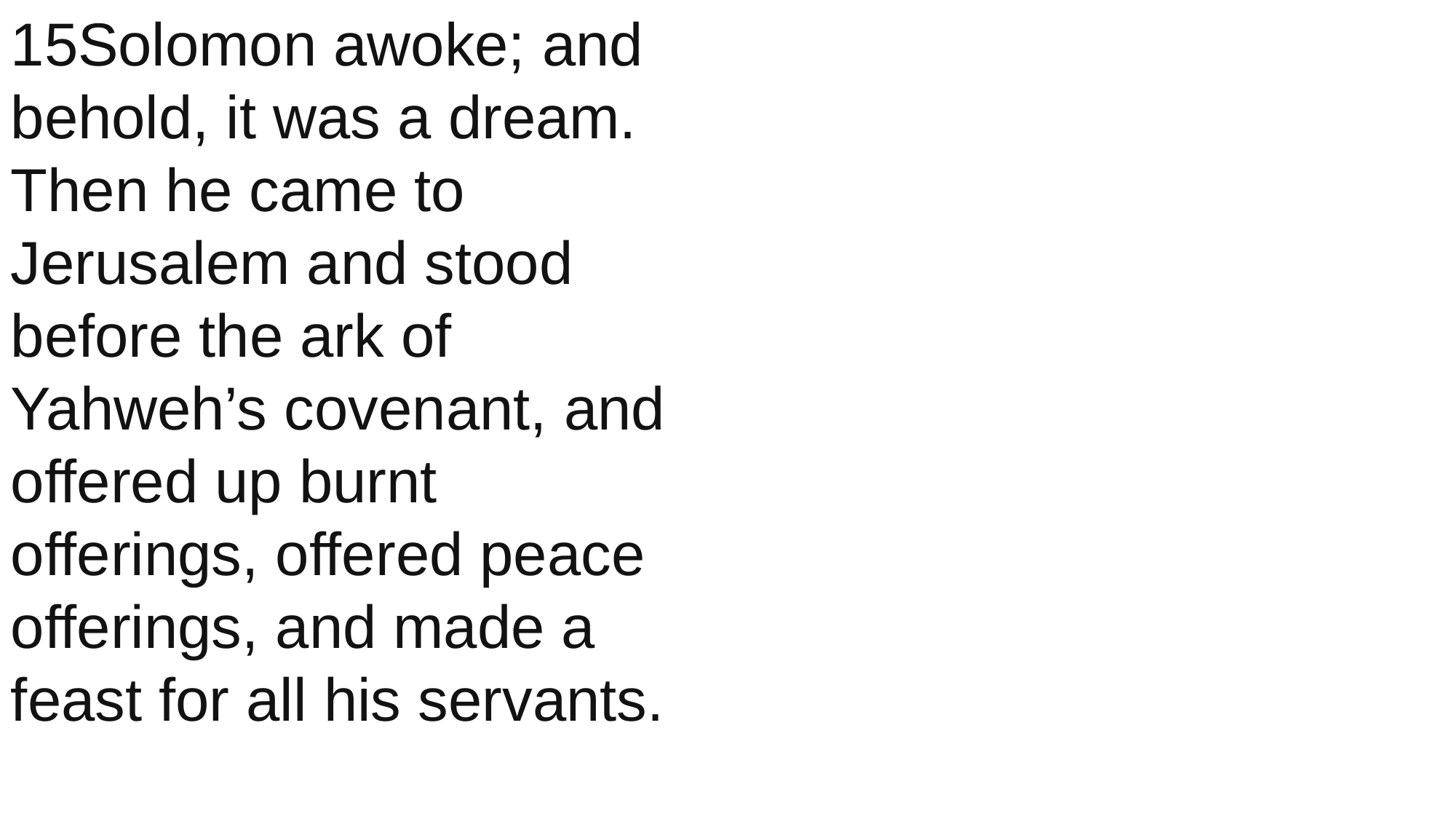

15Solomon awoke; and behold, it was a dream. Then he came to Jerusalem and stood before the ark of Yahweh’s covenant, and offered up burnt offerings, offered peace offerings, and made a feast for all his servants.